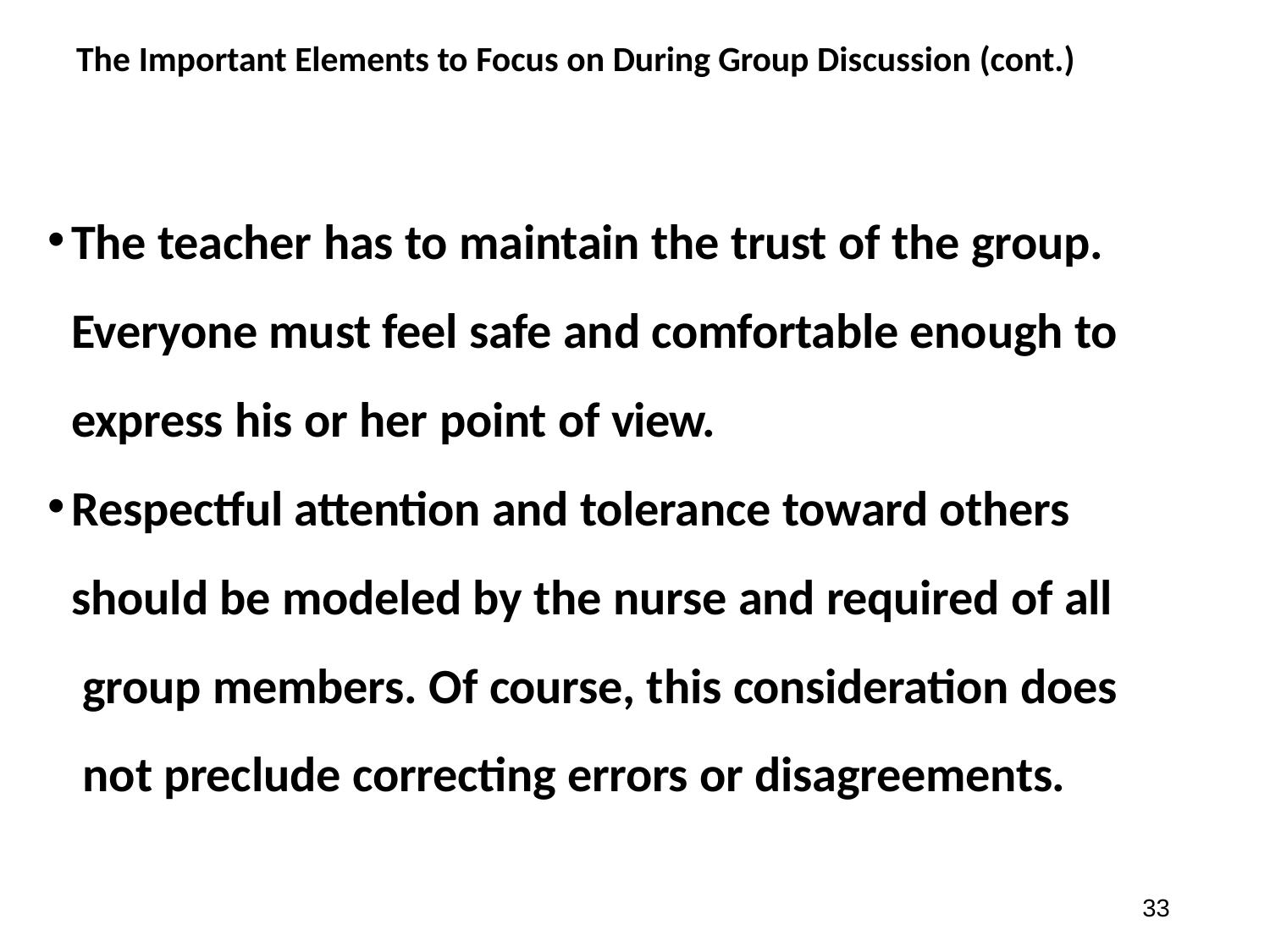

# The Important Elements to Focus on During Group Discussion (cont.)
The teacher has to maintain the trust of the group.  Everyone must feel safe and comfortable enough to  express his or her point of view.
Respectful attention and tolerance toward others  should be modeled by the nurse and required of all  group members. Of course, this consideration does  not preclude correcting errors or disagreements.
33